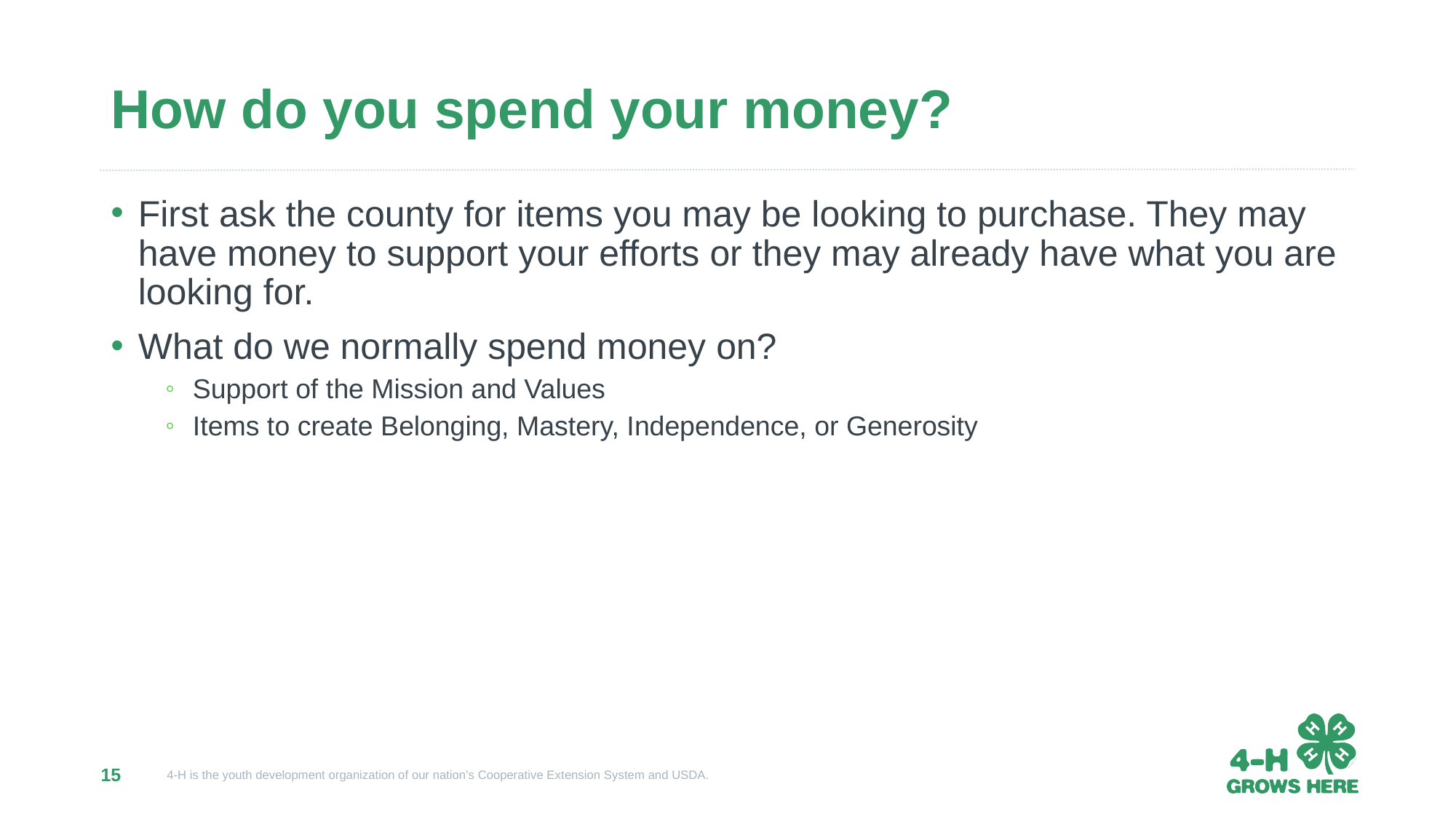

# How do you spend your money?
First ask the county for items you may be looking to purchase. They may have money to support your efforts or they may already have what you are looking for.
What do we normally spend money on?
Support of the Mission and Values
Items to create Belonging, Mastery, Independence, or Generosity
15